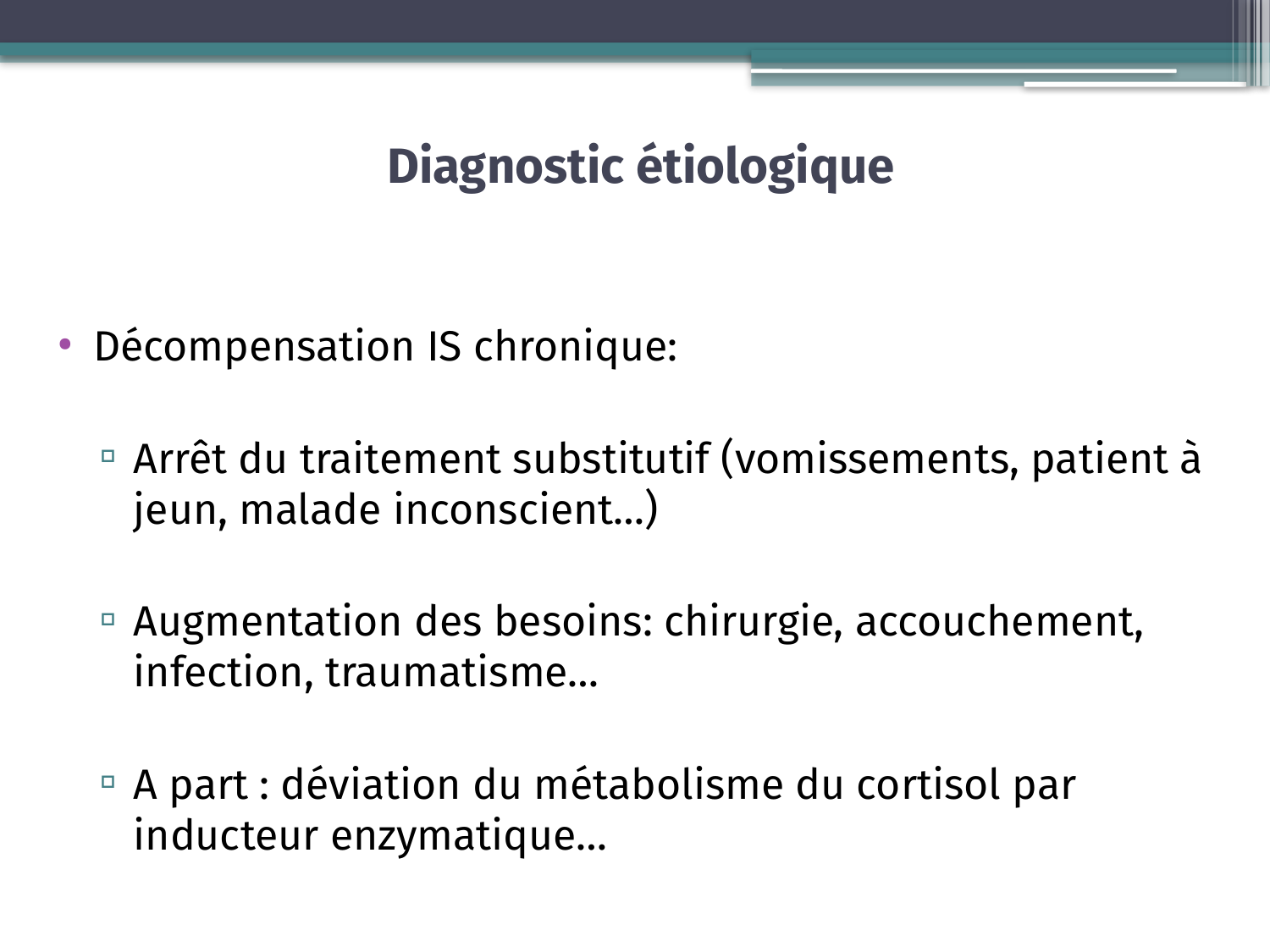

# Diagnostic étiologique

Décompensation IS chronique:

Arrêt du traitement substitutif (vomissements, patient à jeun, malade inconscient…)

Augmentation des besoins: chirurgie, accouchement, infection, traumatisme…

A part : déviation du métabolisme du cortisol par inducteur enzymatique…